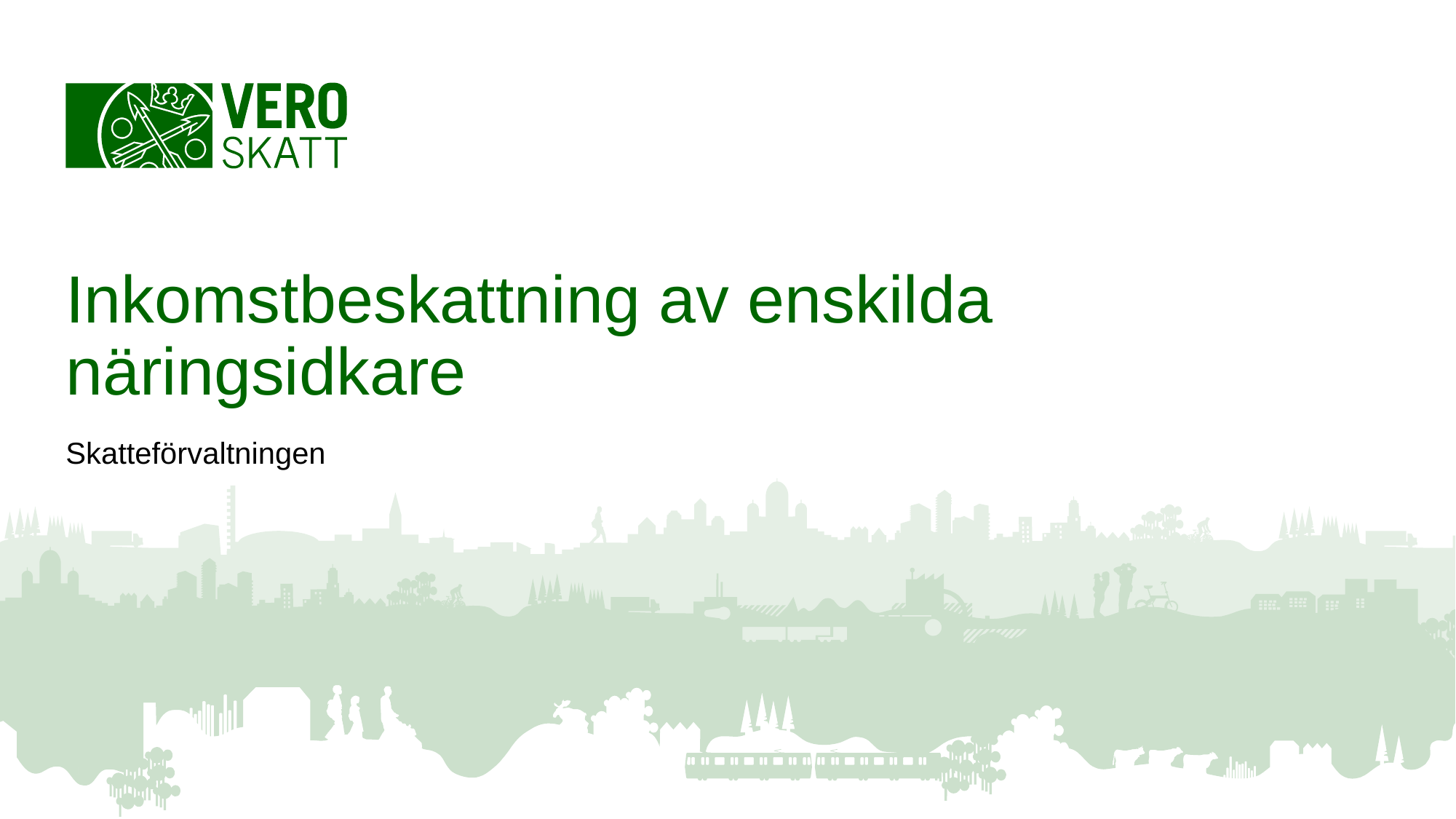

# Inkomstbeskattning av enskilda näringsidkare
Skatteförvaltningen
1